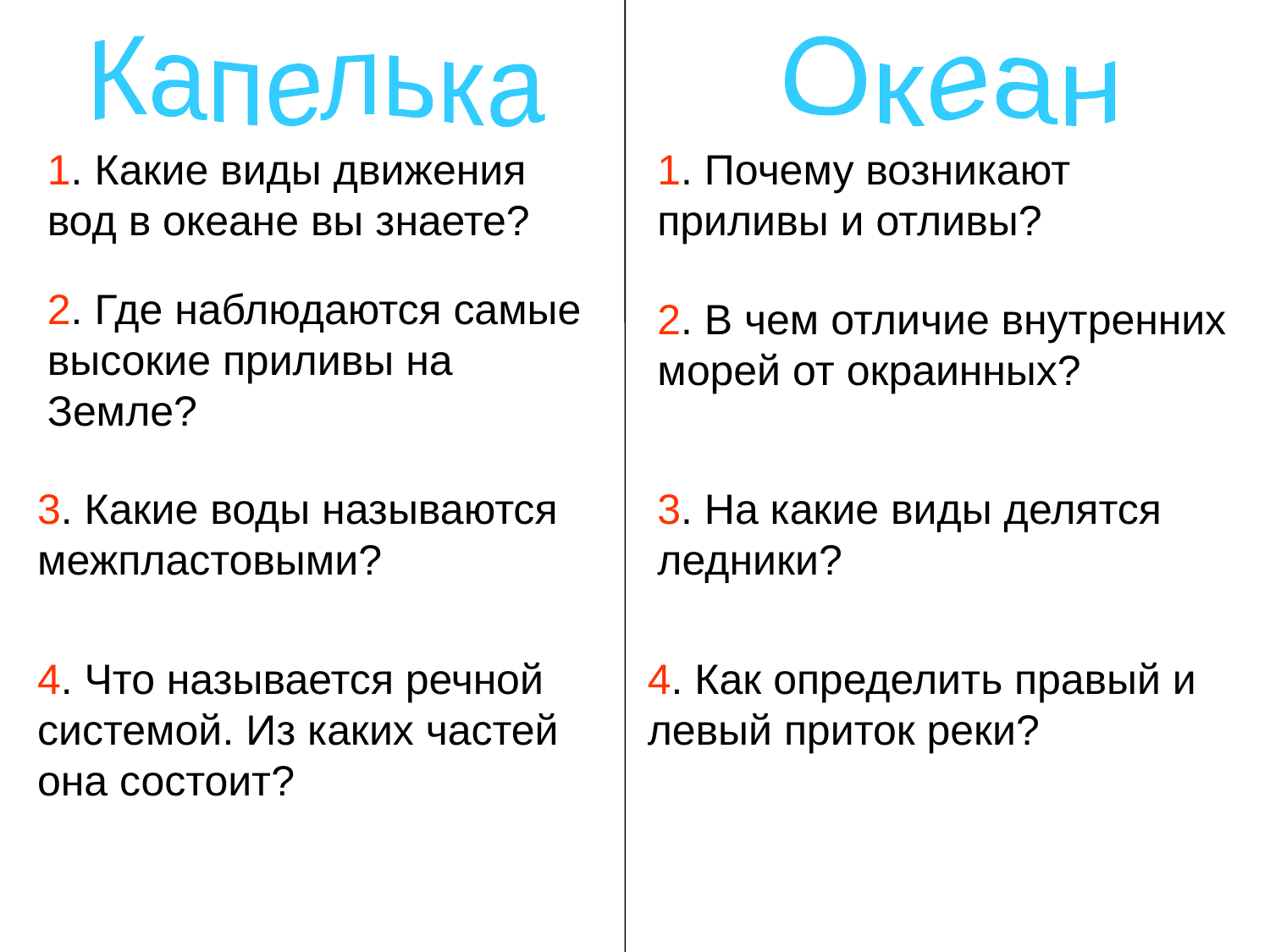

Капелька
Океан
1. Какие виды движения вод в океане вы знаете?
1. Почему возникают приливы и отливы?
2. Где наблюдаются самые высокие приливы на Земле?
2. В чем отличие внутренних морей от окраинных?
3. Какие воды называются межпластовыми?
3. На какие виды делятся ледники?
4. Что называется речной системой. Из каких частей она состоит?
4. Как определить правый и левый приток реки?